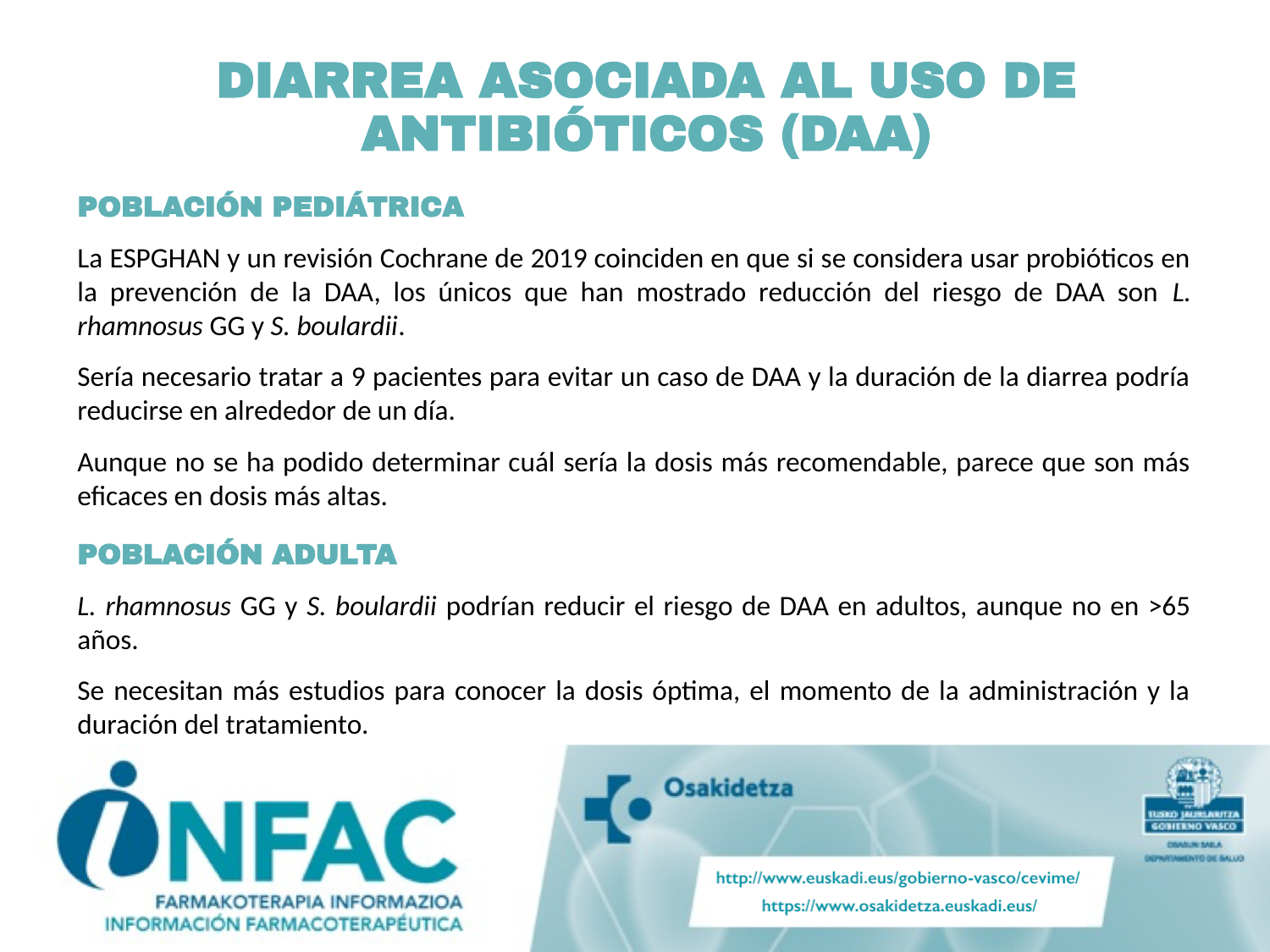

DIARREA ASOCIADA AL USO DE ANTIBIÓTICOS (DAA)
POBLACIÓN PEDIÁTRICA
La ESPGHAN y un revisión Cochrane de 2019 coinciden en que si se considera usar probióticos en la prevención de la DAA, los únicos que han mostrado reducción del riesgo de DAA son L. rhamnosus GG y S. boulardii.
Sería necesario tratar a 9 pacientes para evitar un caso de DAA y la duración de la diarrea podría reducirse en alrededor de un día.
Aunque no se ha podido determinar cuál sería la dosis más recomendable, parece que son más eficaces en dosis más altas.
POBLACIÓN ADULTA
L. rhamnosus GG y S. boulardii podrían reducir el riesgo de DAA en adultos, aunque no en >65 años.
Se necesitan más estudios para conocer la dosis óptima, el momento de la administración y la duración del tratamiento.